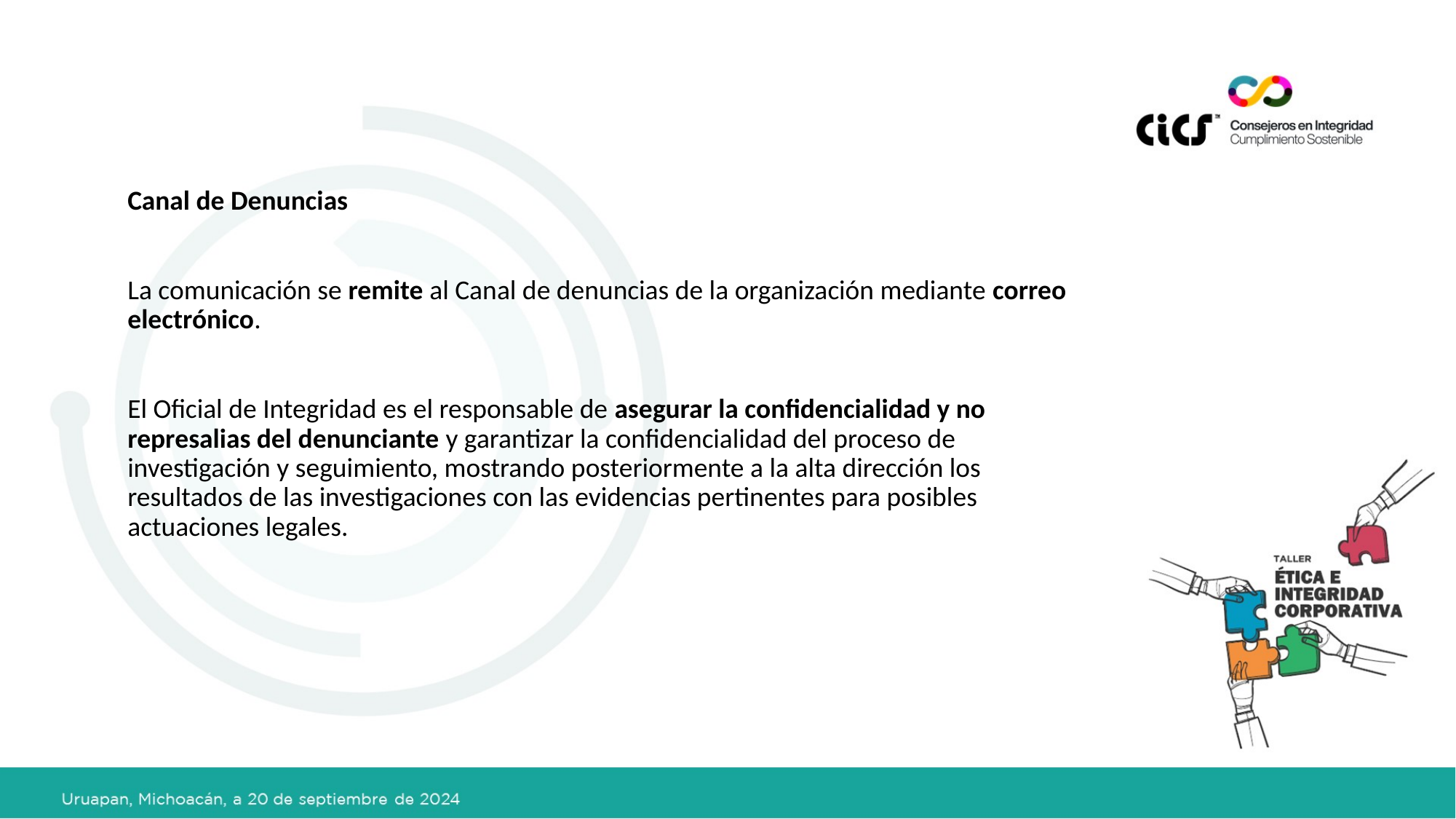

Canal de Denuncias

La comunicación se remite al Canal de denuncias de la organización mediante correo electrónico.

El Oficial de Integridad es el responsable de asegurar la confidencialidad y no represalias del denunciante y garantizar la confidencialidad del proceso de investigación y seguimiento, mostrando posteriormente a la alta dirección los resultados de las investigaciones con las evidencias pertinentes para posibles actuaciones legales.